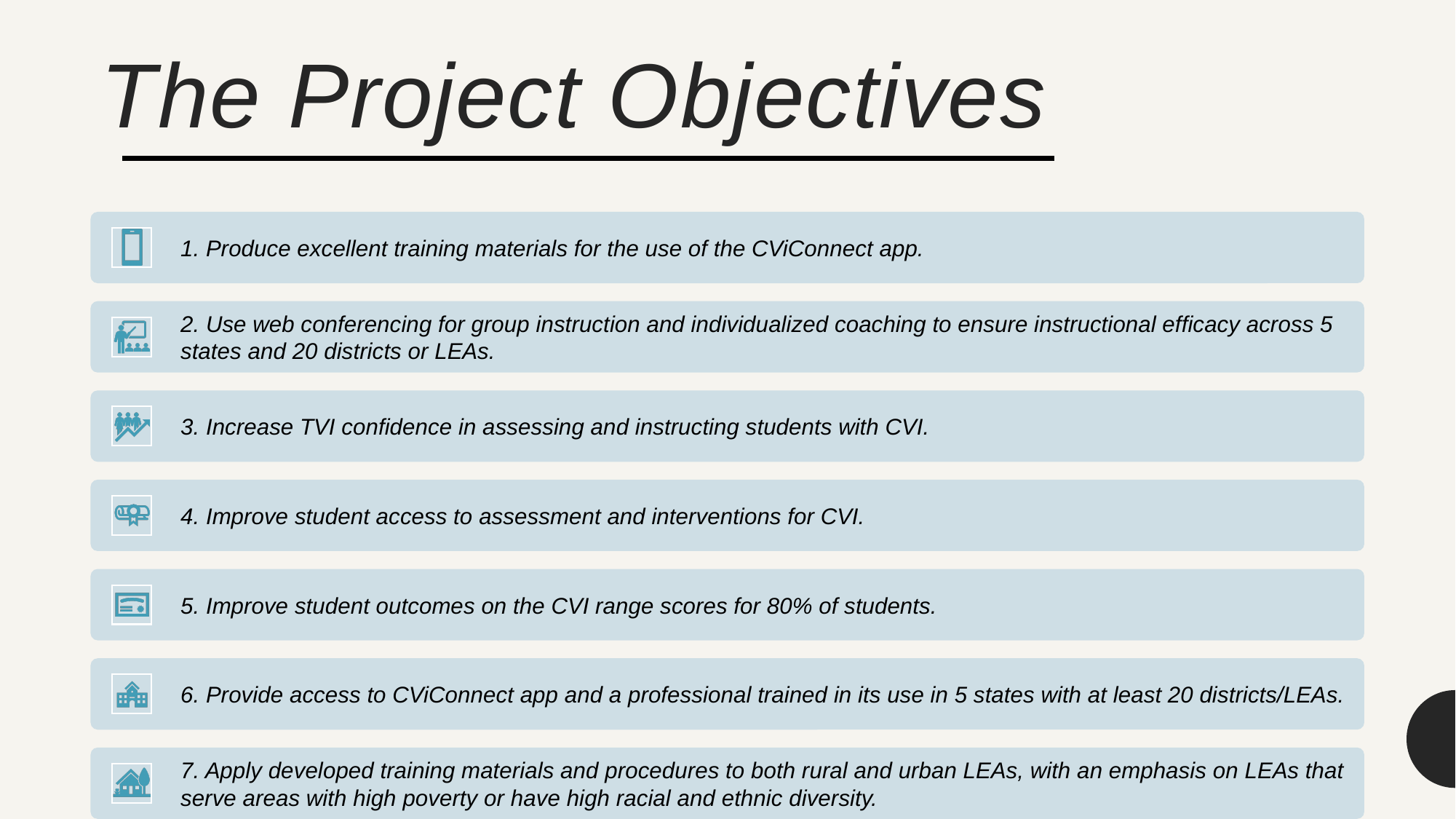

# The Project Objectives
1. Produce excellent training materials for the use of the CViConnect app.
2. Use web conferencing for group instruction and individualized coaching to ensure instructional efficacy across 5 states and 20 districts or LEAs.
3. Increase TVI confidence in assessing and instructing students with CVI.
4. Improve student access to assessment and interventions for CVI.
5. Improve student outcomes on the CVI range scores for 80% of students.
6. Provide access to CViConnect app and a professional trained in its use in 5 states with at least 20 districts/LEAs.
7. Apply developed training materials and procedures to both rural and urban LEAs, with an emphasis on LEAs that serve areas with high poverty or have high racial and ethnic diversity.